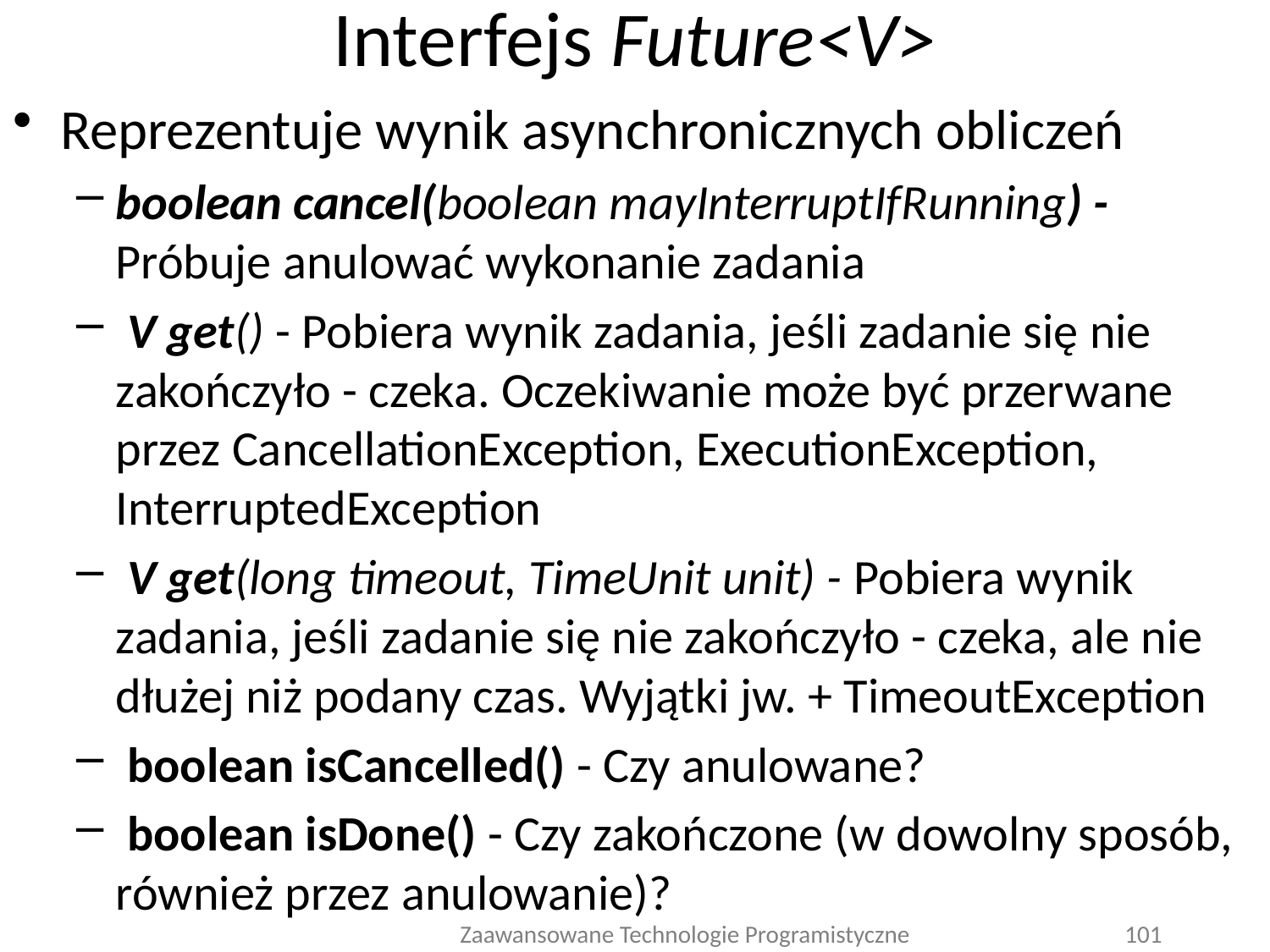

# Interfejs Future<V>
Reprezentuje wynik asynchronicznych obliczeń
boolean cancel(boolean mayInterruptIfRunning) - Próbuje anulować wykonanie zadania
 V get() - Pobiera wynik zadania, jeśli zadanie się nie zakończyło - czeka. Oczekiwanie może być przerwane przez CancellationException, ExecutionException, InterruptedException
 V get(long timeout, TimeUnit unit) - Pobiera wynik zadania, jeśli zadanie się nie zakończyło - czeka, ale nie dłużej niż podany czas. Wyjątki jw. + TimeoutException
 boolean isCancelled() - Czy anulowane?
 boolean isDone() - Czy zakończone (w dowolny sposób, również przez anulowanie)?
Zaawansowane Technologie Programistyczne
101